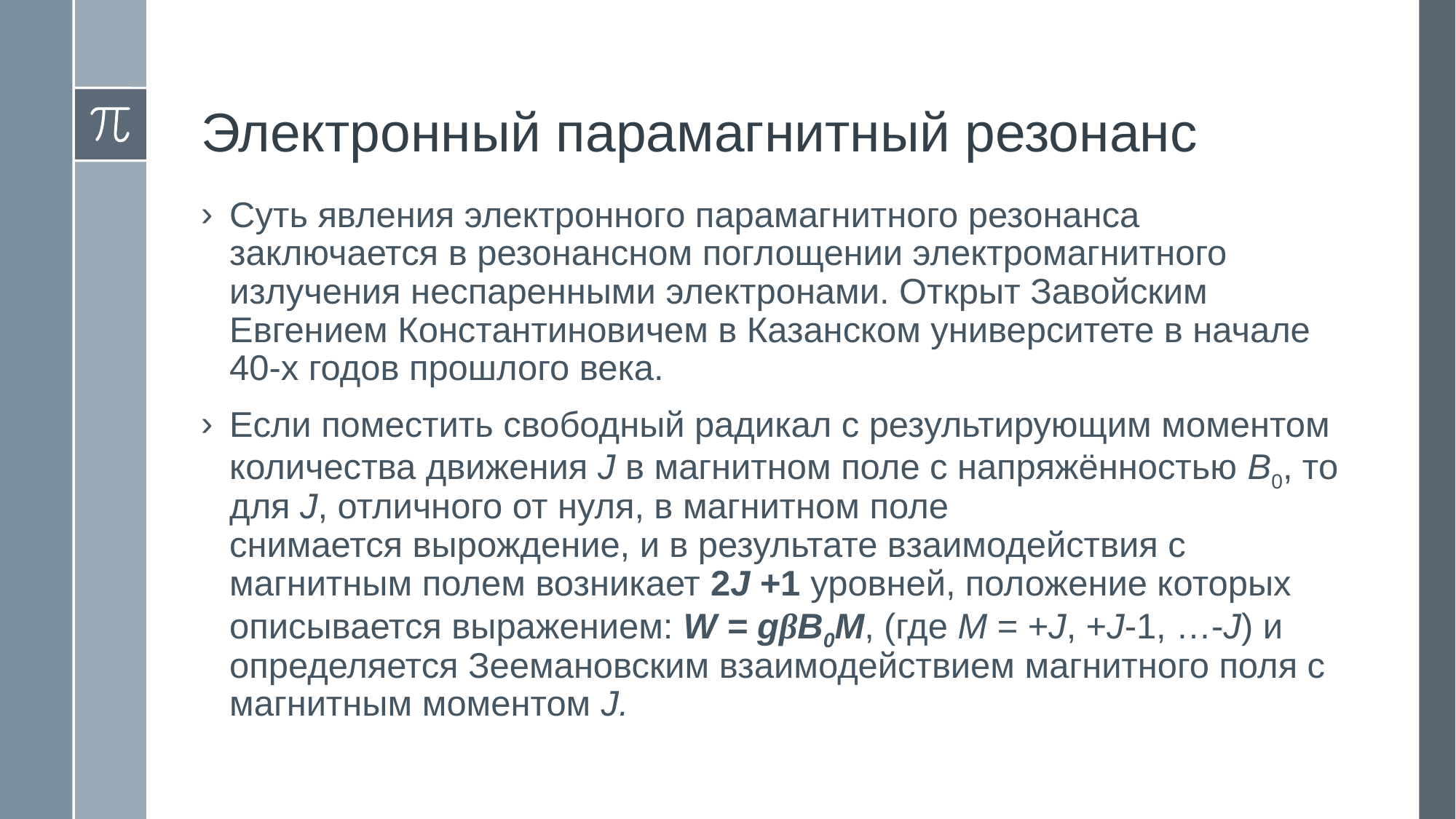

# Электронный парамагнитный резонанс
Суть явления электронного парамагнитного резонанса заключается в резонансном поглощении электромагнитного излучения неспаренными электронами. Открыт Завойским Евгением Константиновичем в Казанском университете в начале 40-х годов прошлого века.
Если поместить свободный радикал с результирующим моментом количества движения J в магнитном поле с напряжённостью B0, то для J, отличного от нуля, в магнитном поле снимается вырождение, и в результате взаимодействия с магнитным полем возникает 2J +1 уровней, положение которых описывается выражением: W = gβB0M, (где М = +J, +J-1, …-J) и определяется Зеемановским взаимодействием магнитного поля с магнитным моментом J.